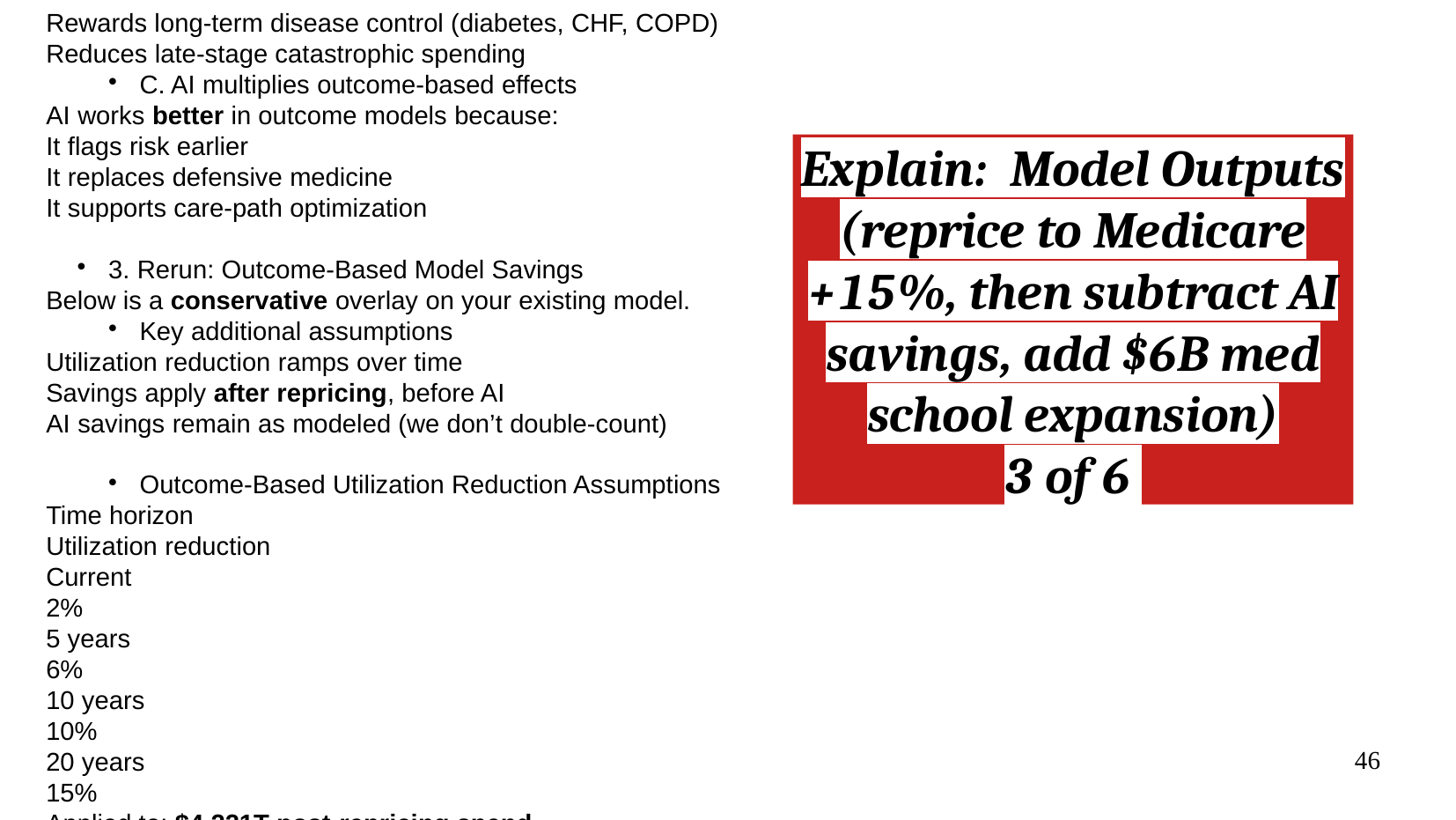

Rewards long-term disease control (diabetes, CHF, COPD)
Reduces late-stage catastrophic spending
C. AI multiplies outcome-based effects
AI works better in outcome models because:
It flags risk earlier
It replaces defensive medicine
It supports care-path optimization

3. Rerun: Outcome-Based Model Savings
Below is a conservative overlay on your existing model.
Key additional assumptions
Utilization reduction ramps over time
Savings apply after repricing, before AI
AI savings remain as modeled (we don’t double-count)

Outcome-Based Utilization Reduction Assumptions
Time horizon
Utilization reduction
Current
2%
5 years
6%
10 years
10%
20 years
15%
Applied to: $4.221T post-repricing spend

Explain:  Model Outputs (reprice to Medicare +15%, then subtract AI savings, add $6B med school expansion)
3 of 6
46